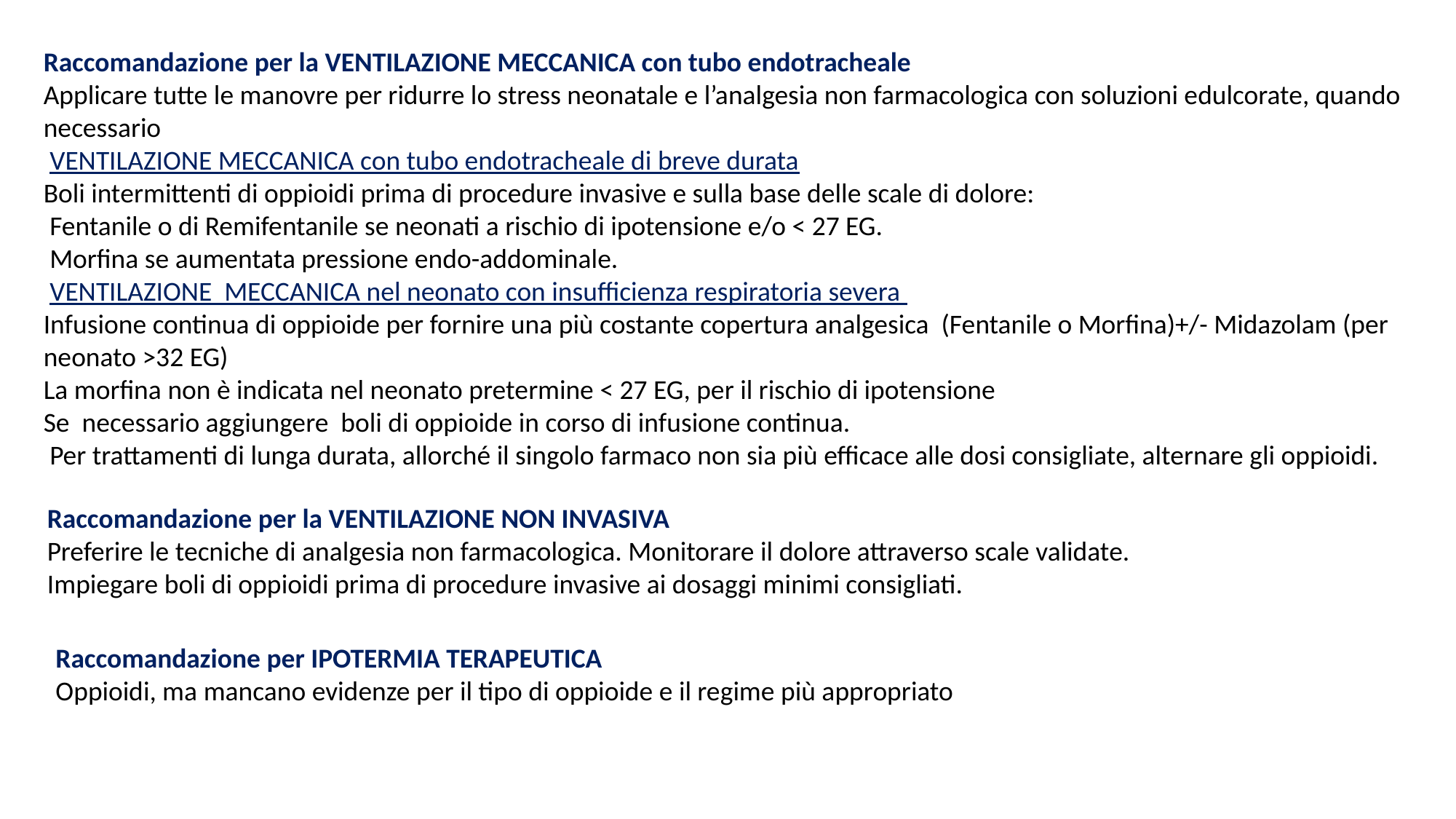

Raccomandazione per la VENTILAZIONE MECCANICA con tubo endotracheale
Applicare tutte le manovre per ridurre lo stress neonatale e l’analgesia non farmacologica con soluzioni edulcorate, quando necessario
 VENTILAZIONE MECCANICA con tubo endotracheale di breve durata
Boli intermittenti di oppioidi prima di procedure invasive e sulla base delle scale di dolore:
 Fentanile o di Remifentanile se neonati a rischio di ipotensione e/o < 27 EG.
 Morfina se aumentata pressione endo-addominale.
 VENTILAZIONE  MECCANICA nel neonato con insufficienza respiratoria severa
Infusione continua di oppioide per fornire una più costante copertura analgesica  (Fentanile o Morfina)+/- Midazolam (per neonato >32 EG)
La morfina non è indicata nel neonato pretermine < 27 EG, per il rischio di ipotensione
Se  necessario aggiungere  boli di oppioide in corso di infusione continua.
 Per trattamenti di lunga durata, allorché il singolo farmaco non sia più efficace alle dosi consigliate, alternare gli oppioidi.
Raccomandazione per la VENTILAZIONE NON INVASIVA
Preferire le tecniche di analgesia non farmacologica. Monitorare il dolore attraverso scale validate.
Impiegare boli di oppioidi prima di procedure invasive ai dosaggi minimi consigliati.
Raccomandazione per IPOTERMIA TERAPEUTICA
Oppioidi, ma mancano evidenze per il tipo di oppioide e il regime più appropriato